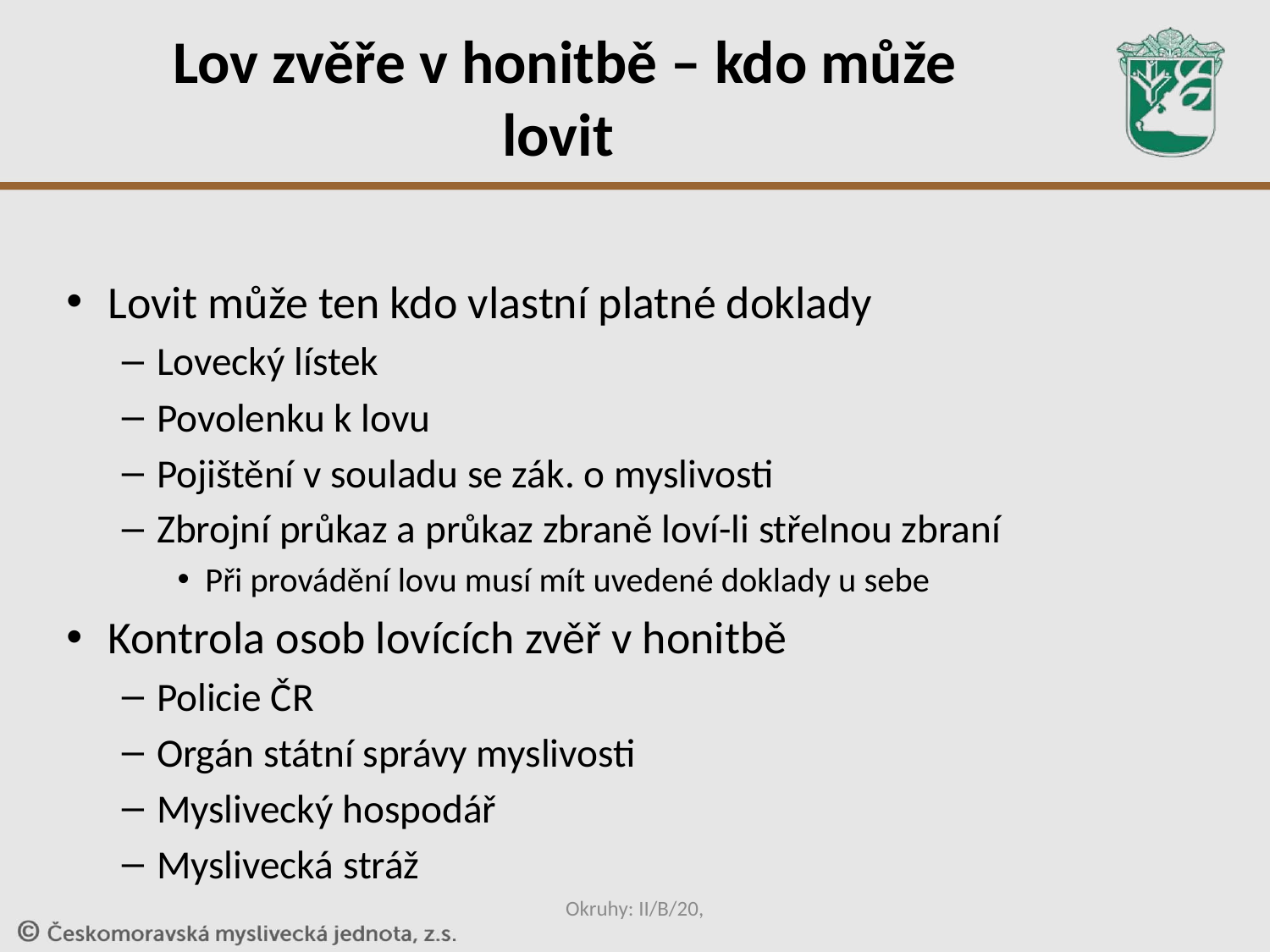

# Lov zvěře v honitbě – kdo může lovit
Lovit může ten kdo vlastní platné doklady
Lovecký lístek
Povolenku k lovu
Pojištění v souladu se zák. o myslivosti
Zbrojní průkaz a průkaz zbraně loví-li střelnou zbraní
Při provádění lovu musí mít uvedené doklady u sebe
Kontrola osob lovících zvěř v honitbě
Policie ČR
Orgán státní správy myslivosti
Myslivecký hospodář
Myslivecká stráž
Okruhy: II/B/20,